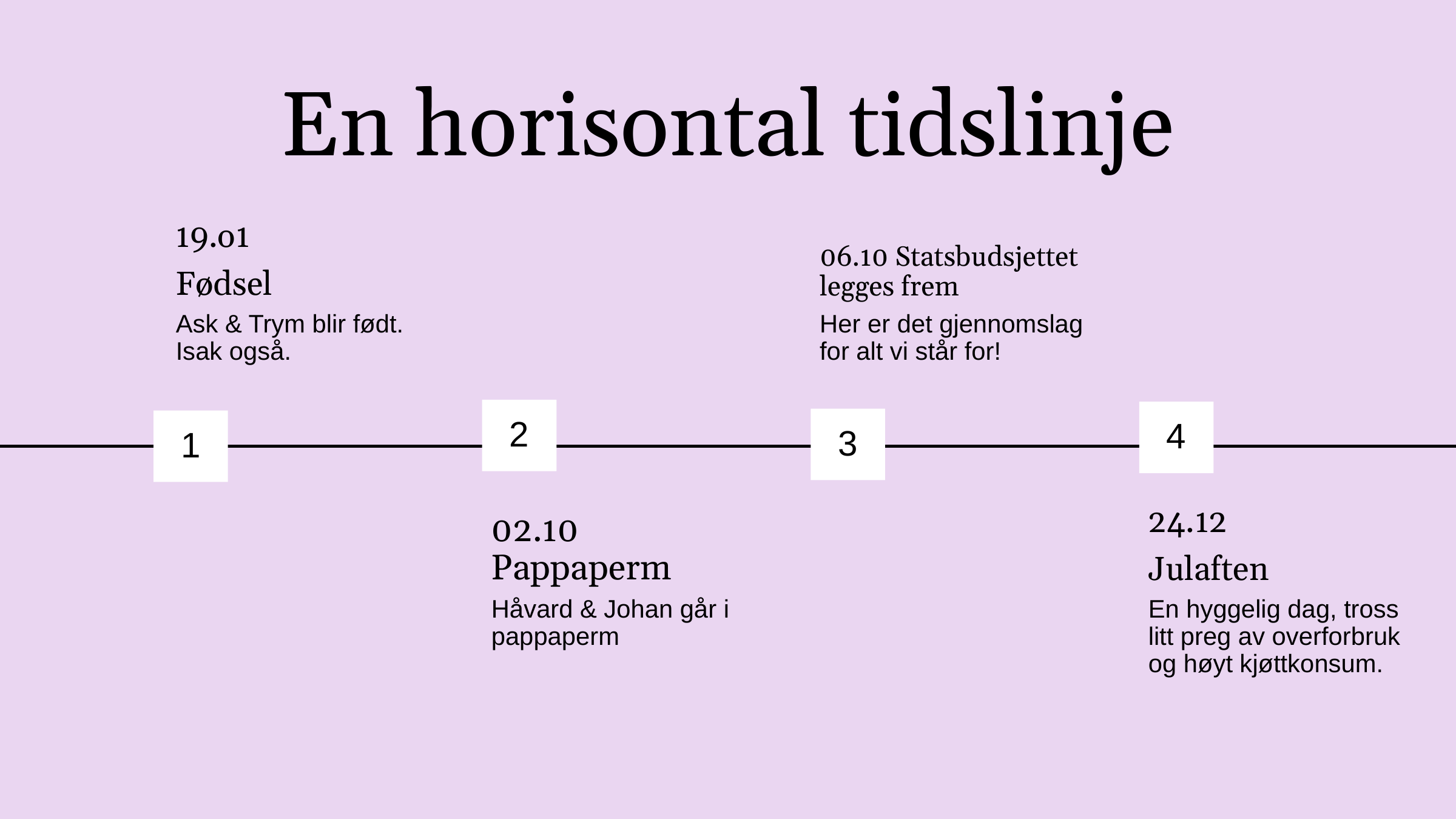

# En horisontal tidslinje
19.o1
Fødsel
06.10 Statsbudsjettet legges frem
Ask & Trym blir født. Isak også.
Her er det gjennomslag for alt vi står for!
2
4
3
1
02.10 Pappaperm
24.12
Julaften
Håvard & Johan går i pappaperm
En hyggelig dag, tross litt preg av overforbruk og høyt kjøttkonsum.